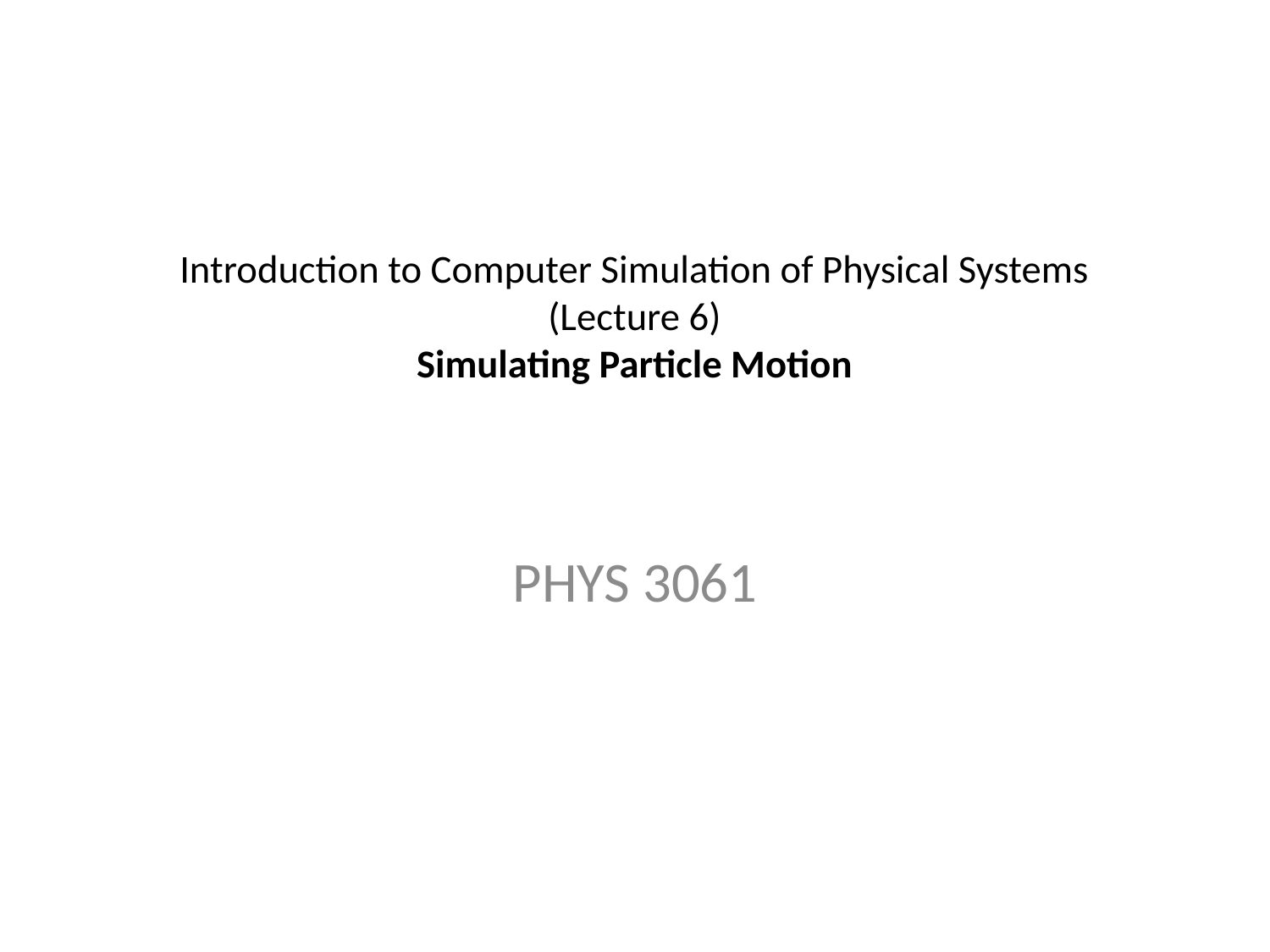

# Introduction to Computer Simulation of Physical Systems (Lecture 6) Simulating Particle Motion
PHYS 3061